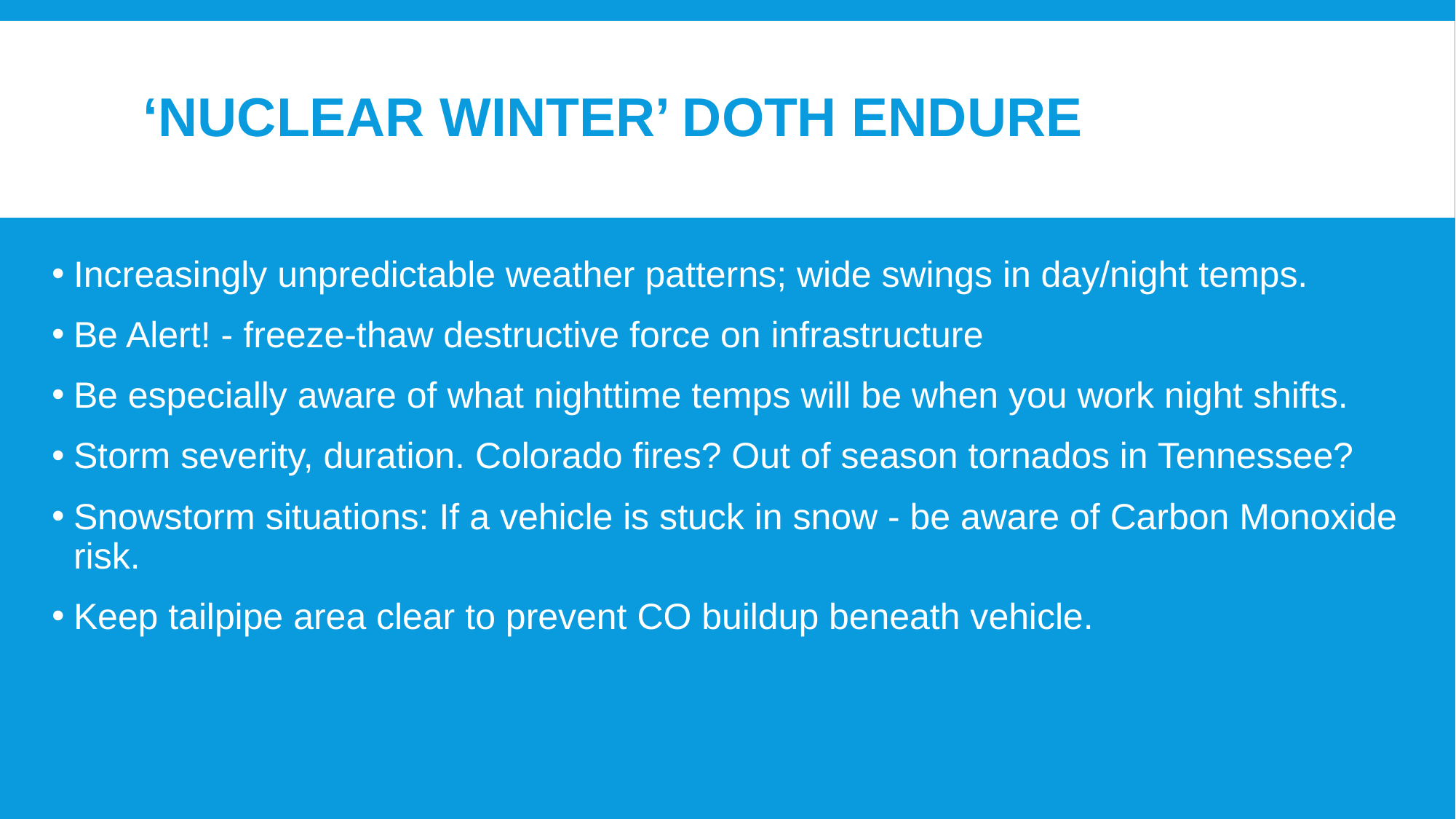

# ‘Nuclear winter’ doth endure
Increasingly unpredictable weather patterns; wide swings in day/night temps.
Be Alert! - freeze-thaw destructive force on infrastructure
Be especially aware of what nighttime temps will be when you work night shifts.
Storm severity, duration. Colorado fires? Out of season tornados in Tennessee?
Snowstorm situations: If a vehicle is stuck in snow - be aware of Carbon Monoxide risk.
Keep tailpipe area clear to prevent CO buildup beneath vehicle.